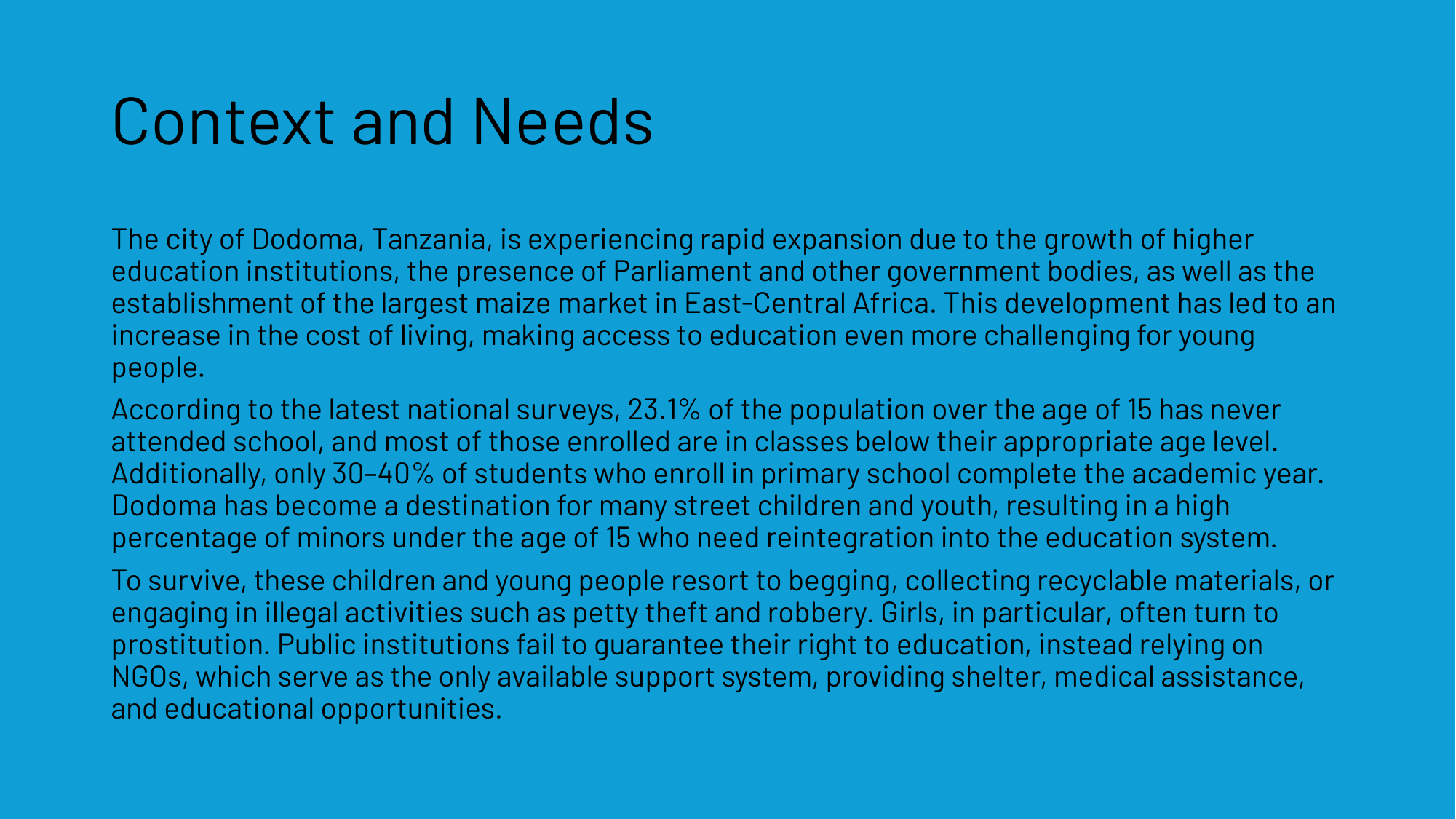

# Context and Needs
The city of Dodoma, Tanzania, is experiencing rapid expansion due to the growth of higher education institutions, the presence of Parliament and other government bodies, as well as the establishment of the largest maize market in East-Central Africa. This development has led to an increase in the cost of living, making access to education even more challenging for young people.
According to the latest national surveys, 23.1% of the population over the age of 15 has never attended school, and most of those enrolled are in classes below their appropriate age level. Additionally, only 30–40% of students who enroll in primary school complete the academic year. Dodoma has become a destination for many street children and youth, resulting in a high percentage of minors under the age of 15 who need reintegration into the education system.
To survive, these children and young people resort to begging, collecting recyclable materials, or engaging in illegal activities such as petty theft and robbery. Girls, in particular, often turn to prostitution. Public institutions fail to guarantee their right to education, instead relying on NGOs, which serve as the only available support system, providing shelter, medical assistance, and educational opportunities.